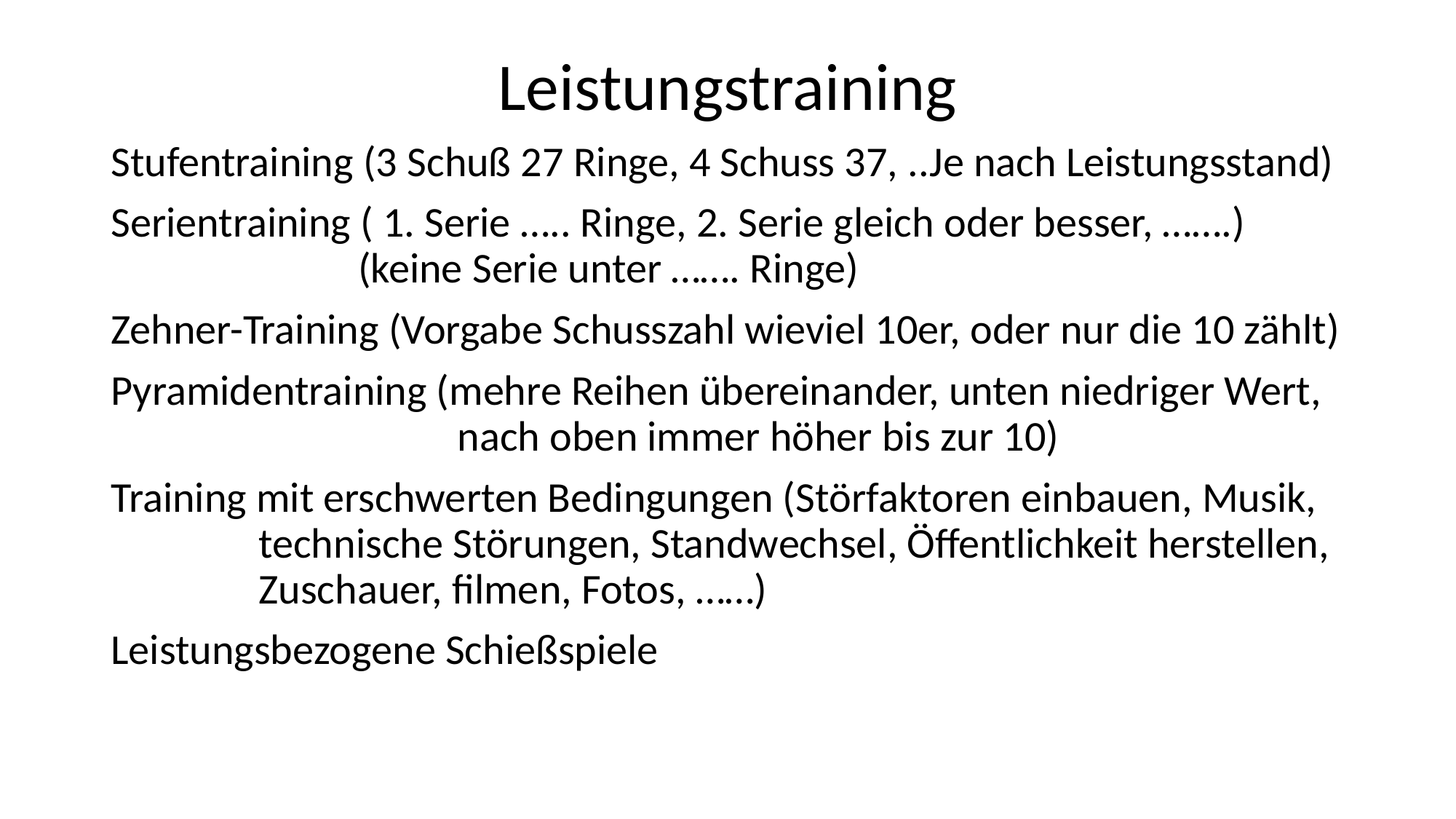

# Leistungstraining
Stufentraining (3 Schuß 27 Ringe, 4 Schuss 37, ..Je nach Leistungsstand)
Serientraining ( 1. Serie ….. Ringe, 2. Serie gleich oder besser, …….)		   	   (keine Serie unter ……. Ringe)
Zehner-Training (Vorgabe Schusszahl wieviel 10er, oder nur die 10 zählt)
Pyramidentraining (mehre Reihen übereinander, unten niedriger Wert,
			  nach oben immer höher bis zur 10)
Training mit erschwerten Bedingungen (Störfaktoren einbauen, Musik,     	    technische Störungen, Standwechsel, Öffentlichkeit herstellen,   	    Zuschauer, filmen, Fotos, ……)
Leistungsbezogene Schießspiele